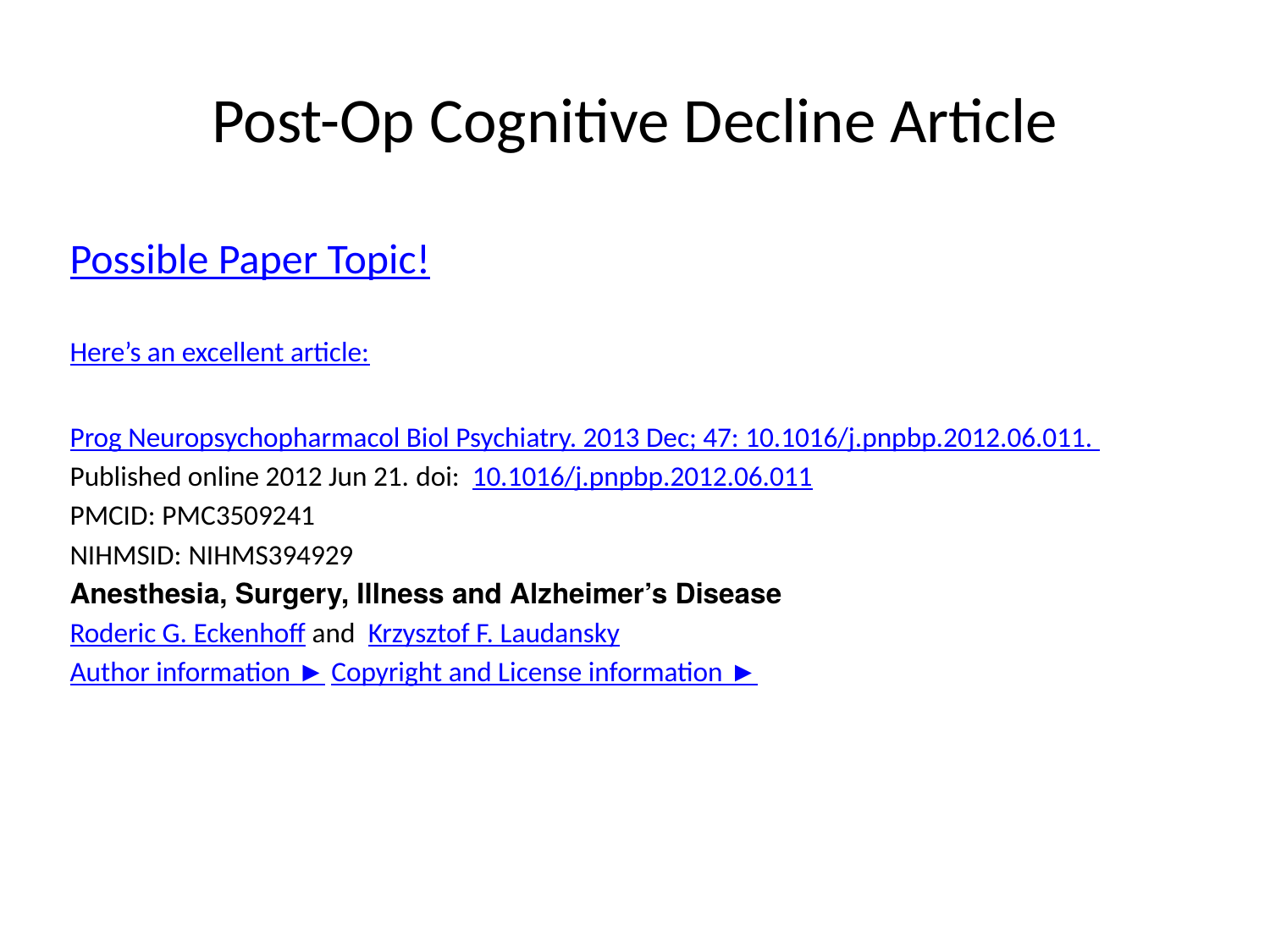

# Post-Op Cognitive Decline Article
Possible Paper Topic!

Here’s an excellent article:

Prog Neuropsychopharmacol Biol Psychiatry. 2013 Dec; 47: 10.1016/j.pnpbp.2012.06.011.
Published online 2012 Jun 21. doi:  10.1016/j.pnpbp.2012.06.011
PMCID: PMC3509241
NIHMSID: NIHMS394929
Anesthesia, Surgery, Illness and Alzheimer’s Disease
Roderic G. Eckenhoff and  Krzysztof F. Laudansky
Author information ► Copyright and License information ►